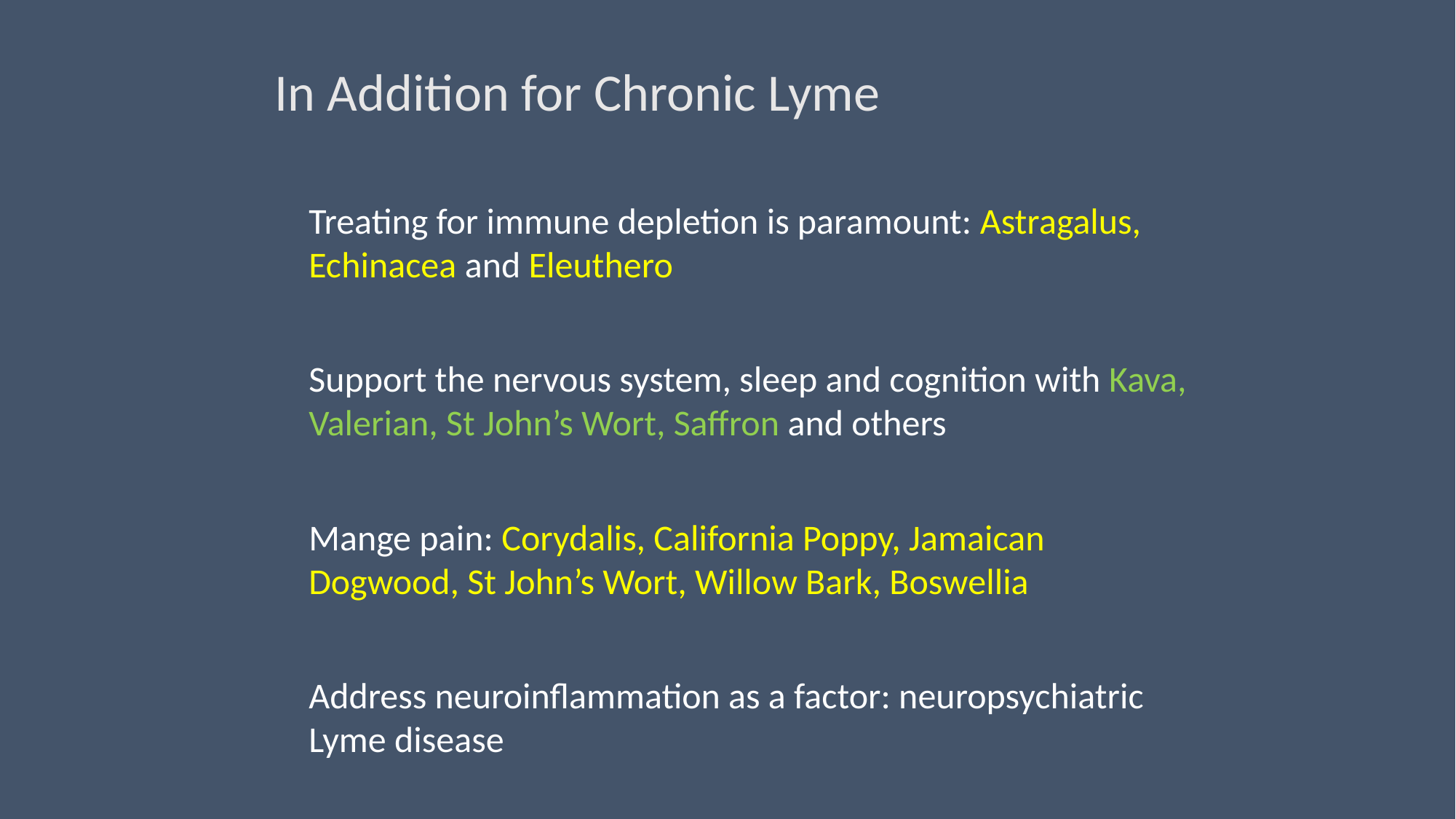

# In Addition for Chronic Lyme
Treating for immune depletion is paramount: Astragalus, Echinacea and Eleuthero

Support the nervous system, sleep and cognition with Kava, Valerian, St John’s Wort, Saffron and others

Mange pain: Corydalis, California Poppy, Jamaican Dogwood, St John’s Wort, Willow Bark, Boswellia

Address neuroinflammation as a factor: neuropsychiatric Lyme disease